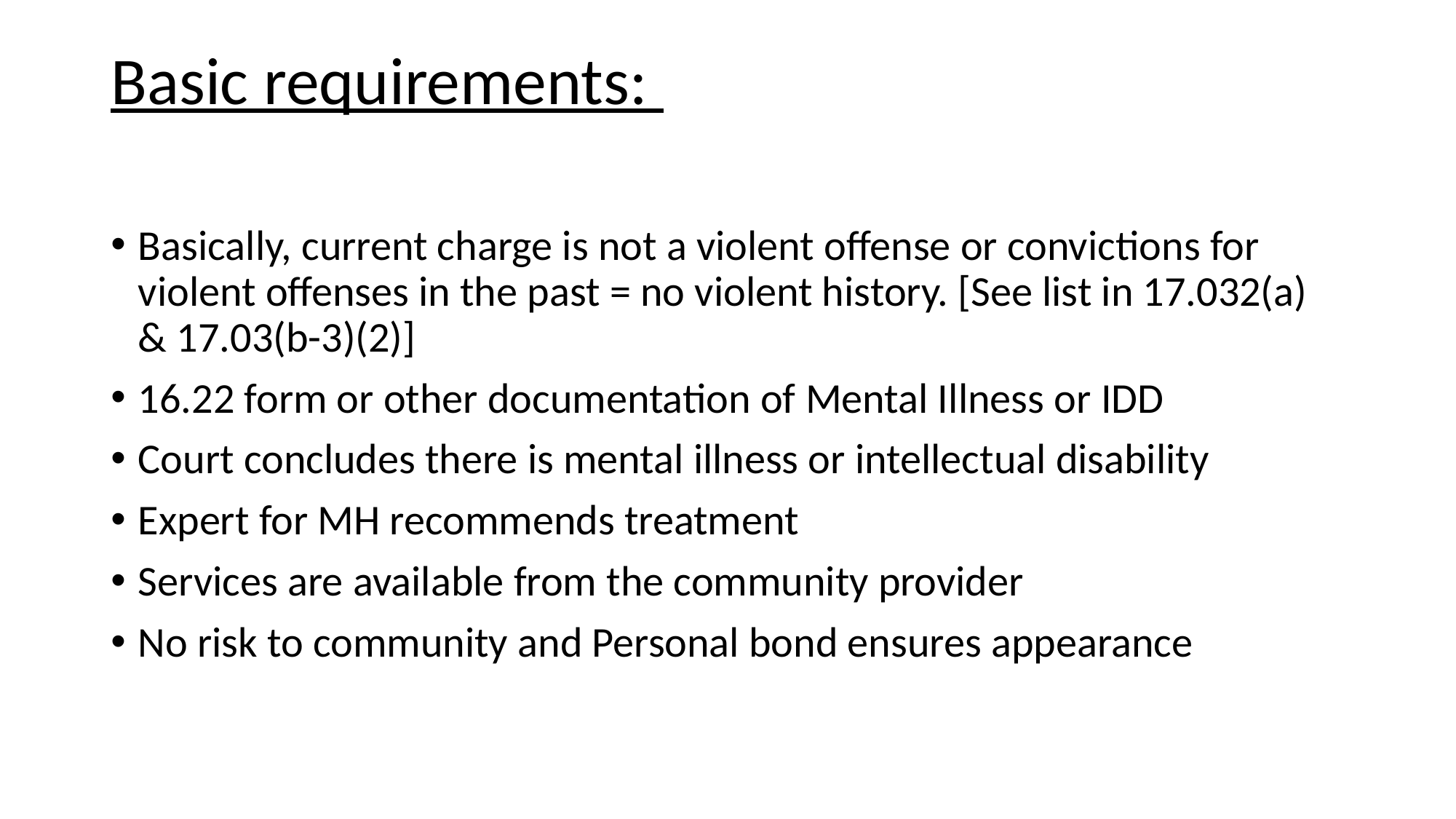

# Basic requirements:
Basically, current charge is not a violent offense or convictions for violent offenses in the past = no violent history. [See list in 17.032(a) & 17.03(b-3)(2)]
16.22 form or other documentation of Mental Illness or IDD
Court concludes there is mental illness or intellectual disability
Expert for MH recommends treatment
Services are available from the community provider
No risk to community and Personal bond ensures appearance